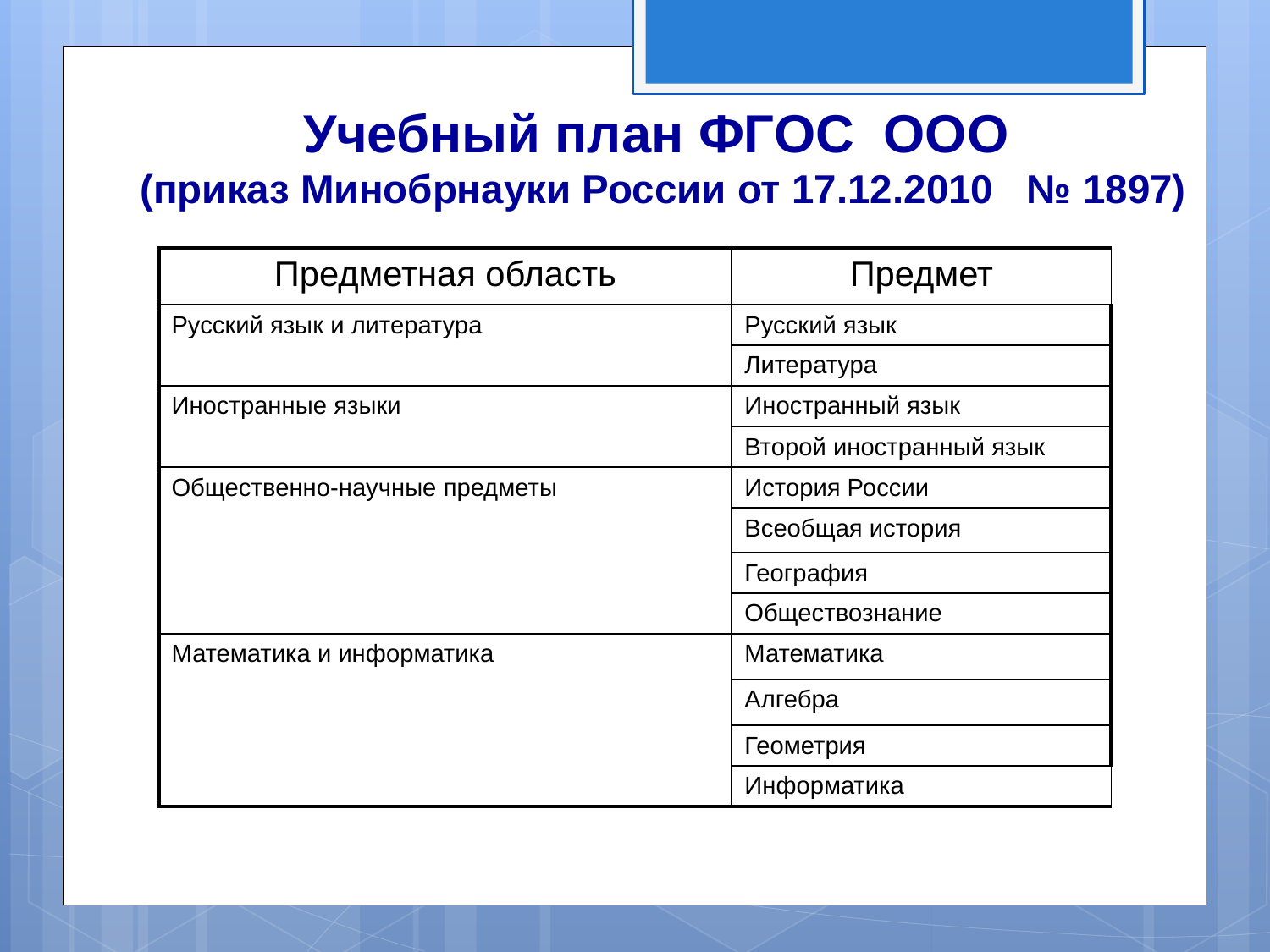

# Учебный план ФГОС  ООО (приказ Минобрнауки России от 17.12.2010   № 1897)
| Предметная область | Предмет |
| --- | --- |
| Русский язык и литература | Русский язык |
|  | Литература |
| Иностранные языки | Иностранный язык |
|  | Второй иностранный язык |
| Общественно-научные предметы | История России |
|  | Всеобщая история |
|  | География |
|  | Обществознание |
| Математика и информатика | Математика |
|  | Алгебра |
|  | Геометрия |
|  | Информатика |